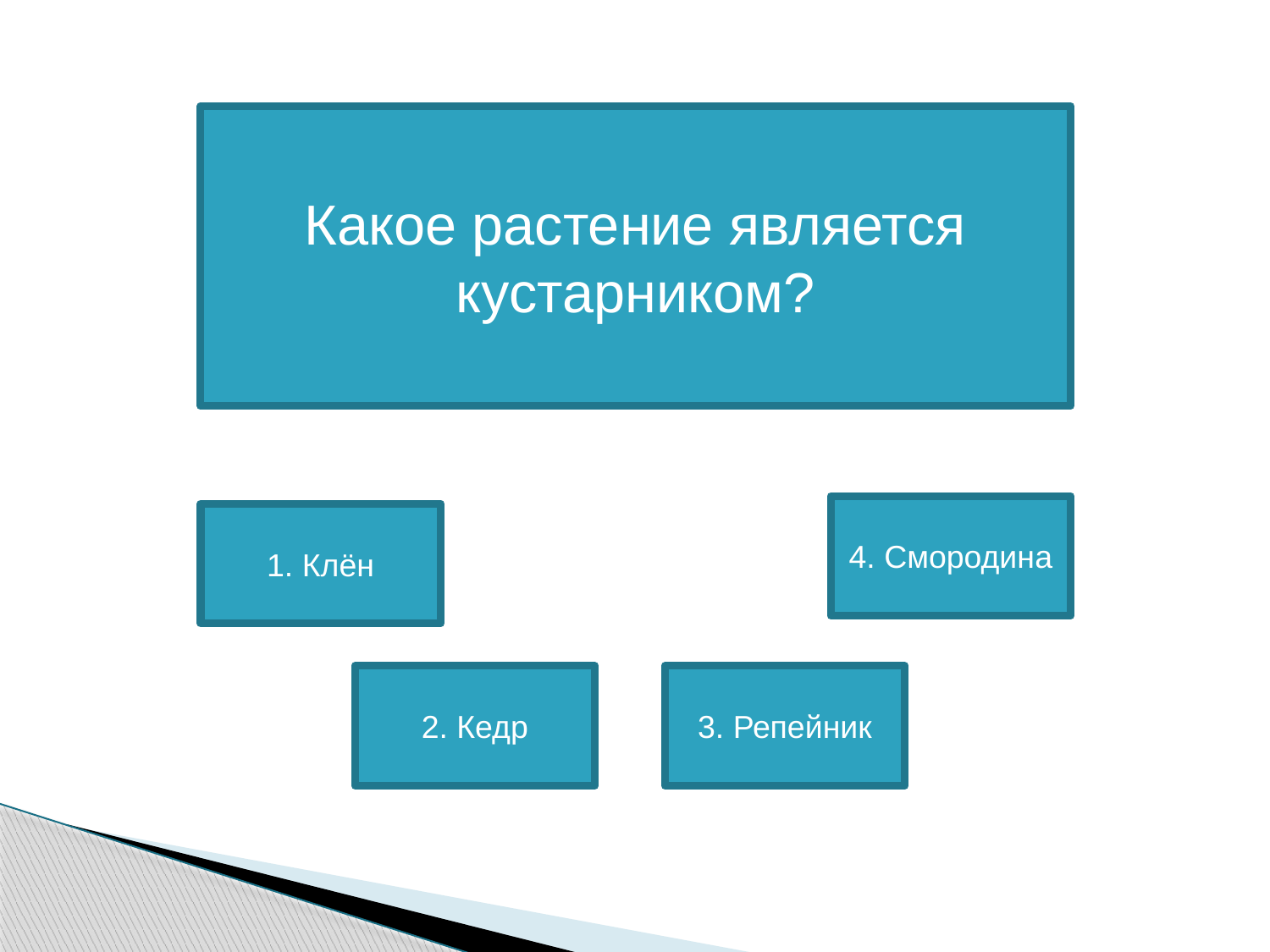

#
Какое растение является кустарником?

4. Смородина
1. Клён
2. Кедр
3. Репейник